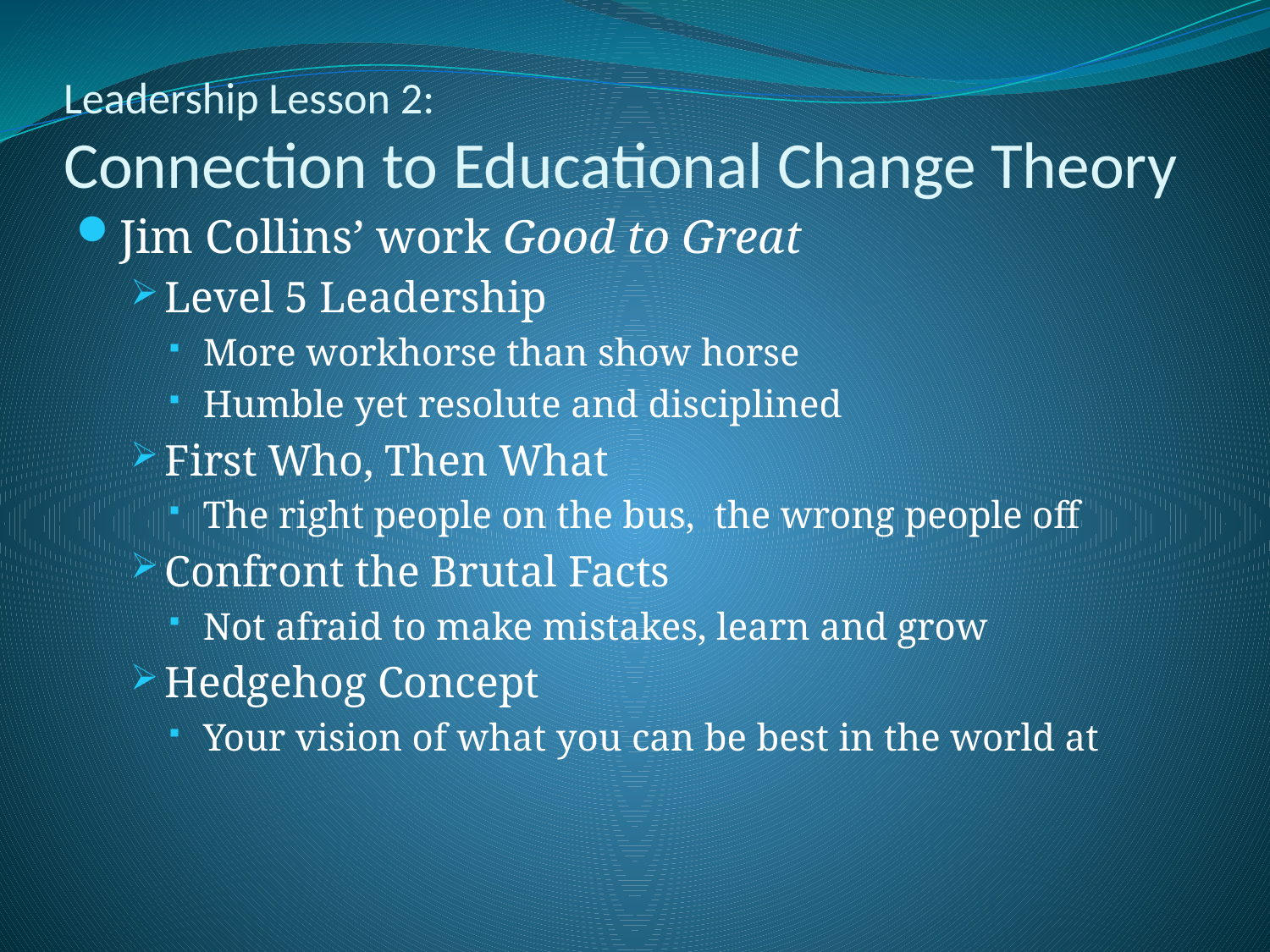

# Leadership Lesson 2: Connection to Educational Change Theory
Jim Collins’ work Good to Great
Level 5 Leadership
More workhorse than show horse
Humble yet resolute and disciplined
First Who, Then What
The right people on the bus,  the wrong people off
Confront the Brutal Facts
Not afraid to make mistakes, learn and grow
Hedgehog Concept
Your vision of what you can be best in the world at